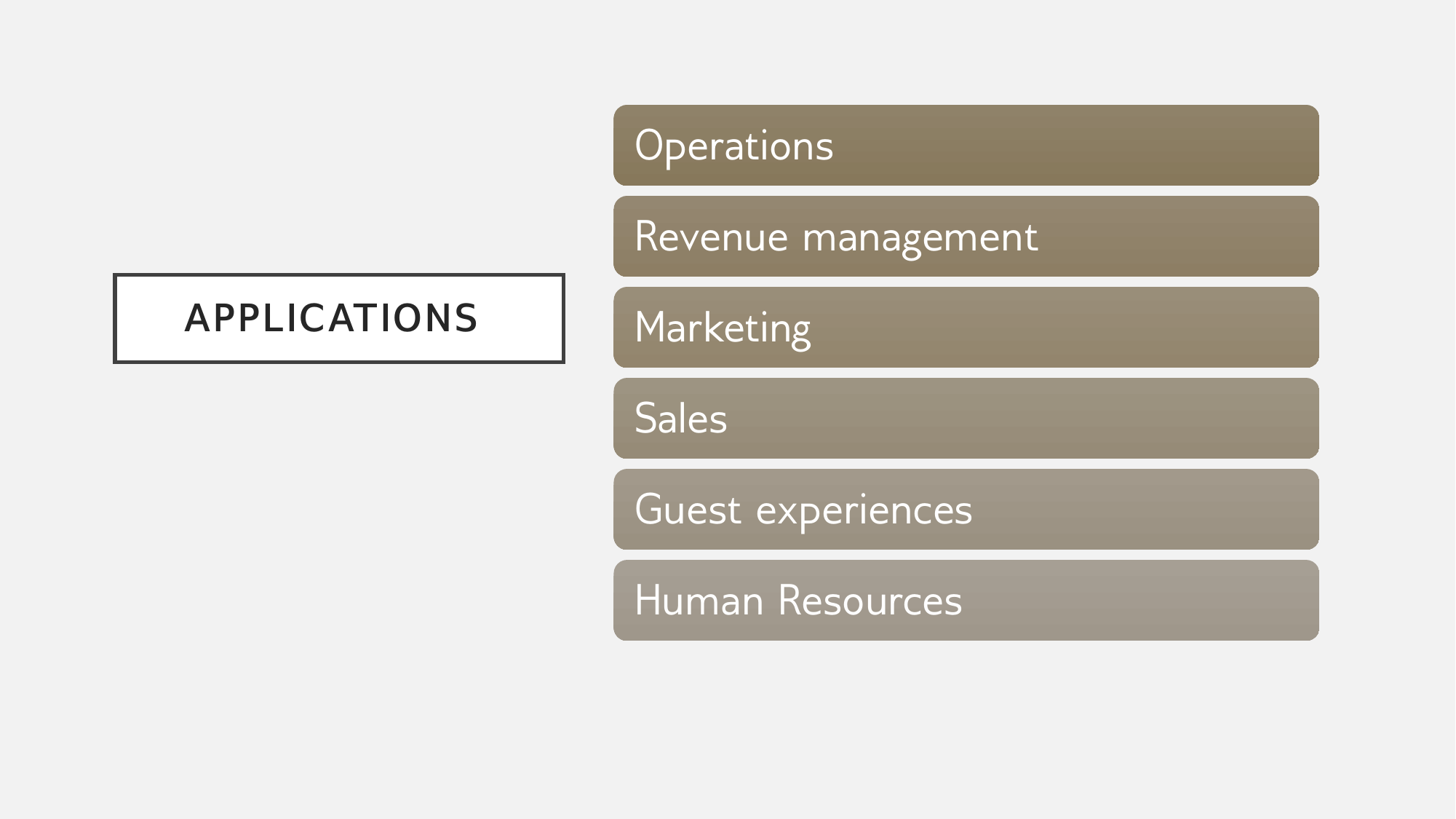

Operations
Revenue management
Marketing
Sales
Guest experiences
Human Resources
# Applications